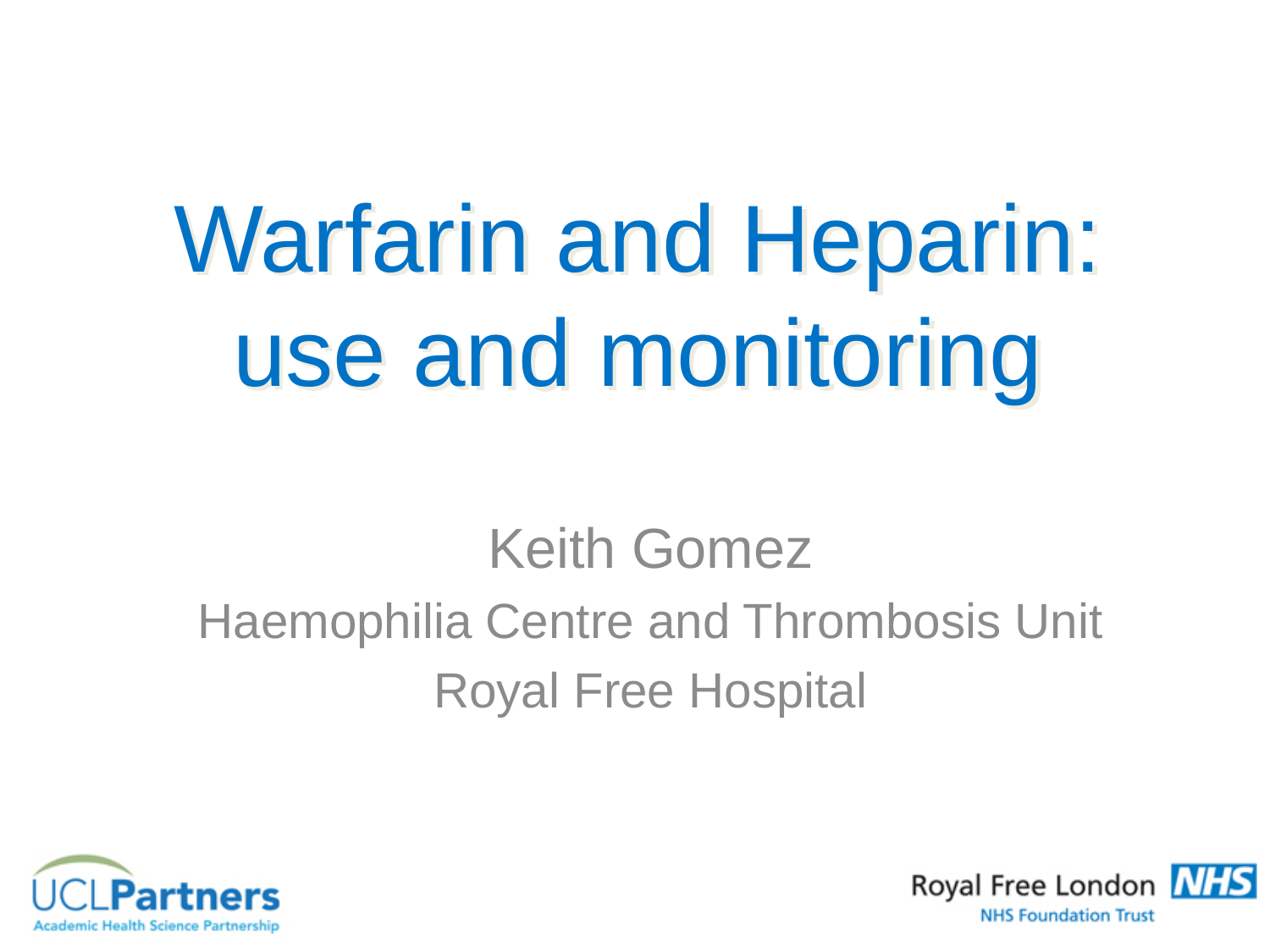

# Warfarin and Heparin: use and monitoring
Keith Gomez
Haemophilia Centre and Thrombosis Unit
Royal Free Hospital